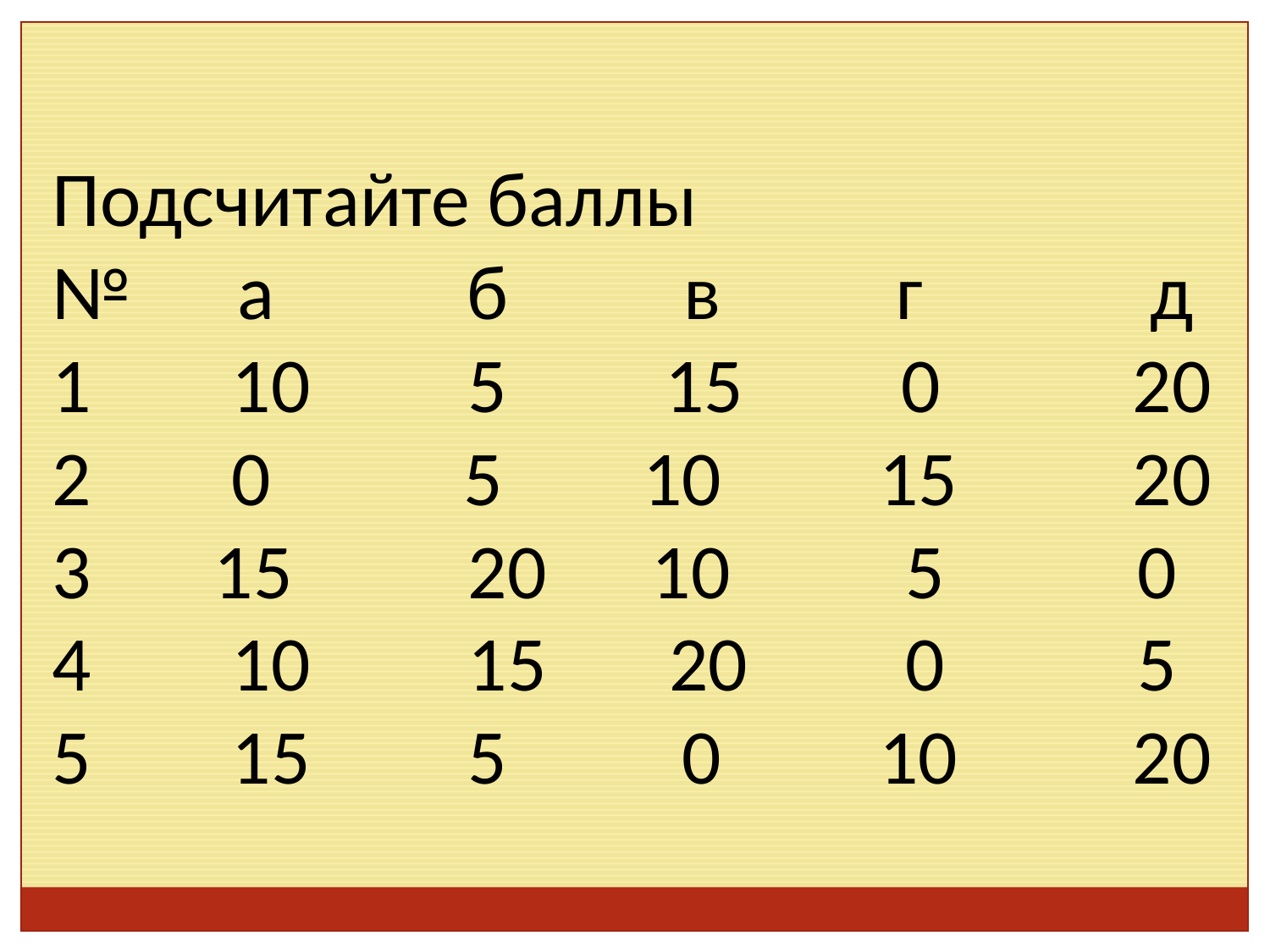

Подсчитайте баллы
Подсчитайте баллы
№      а           б          в          г             д
1        10         5         15         0           20
2        0           5        10         15          20
3       15          20      10          5           0
4        10         15       20         0           5
5        15         5          0         10          20